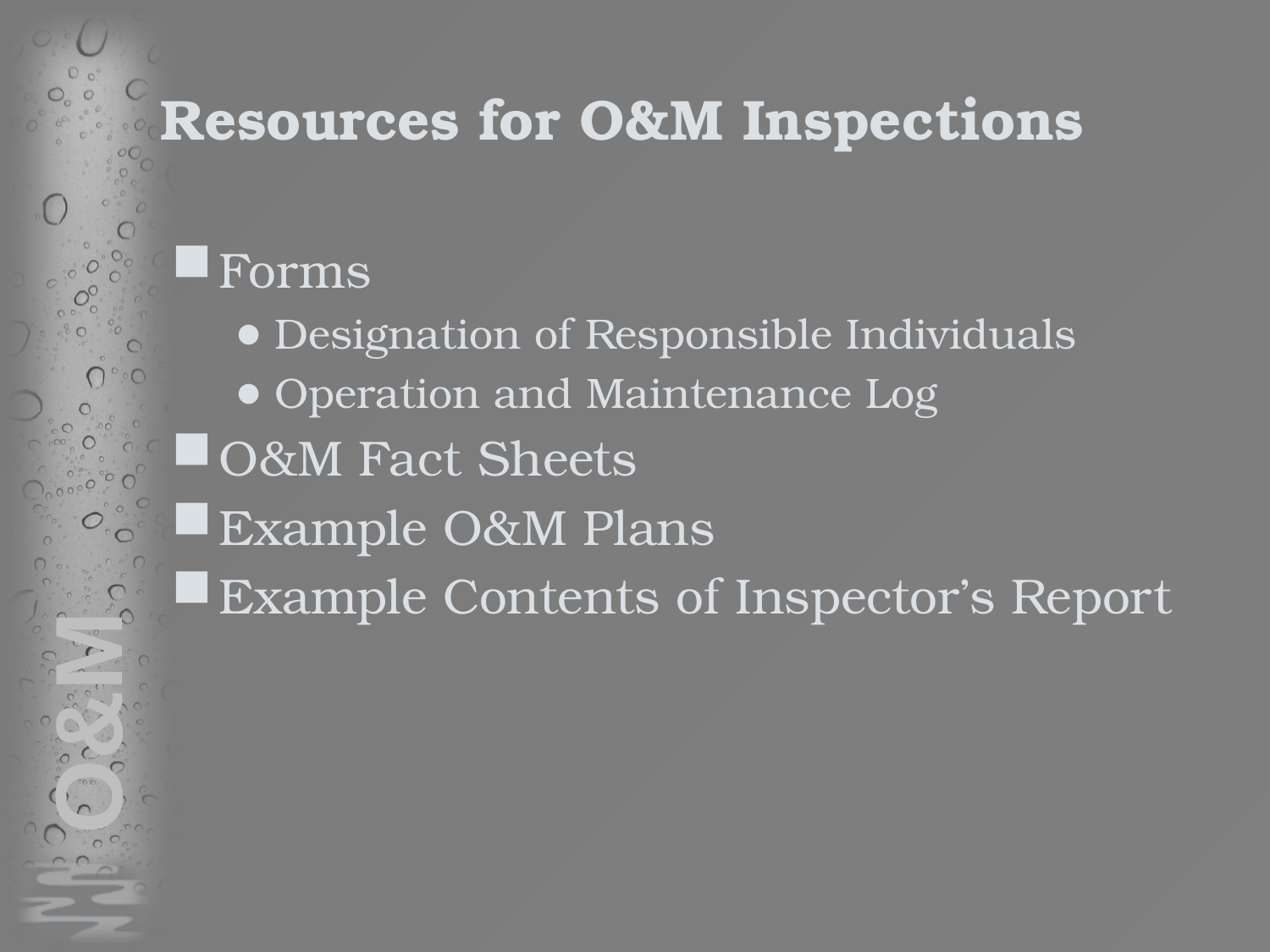

# Resources for O&M Inspections
Forms
Designation of Responsible Individuals
Operation and Maintenance Log
O&M Fact Sheets
Example O&M Plans
Example Contents of Inspector’s Report

O&M